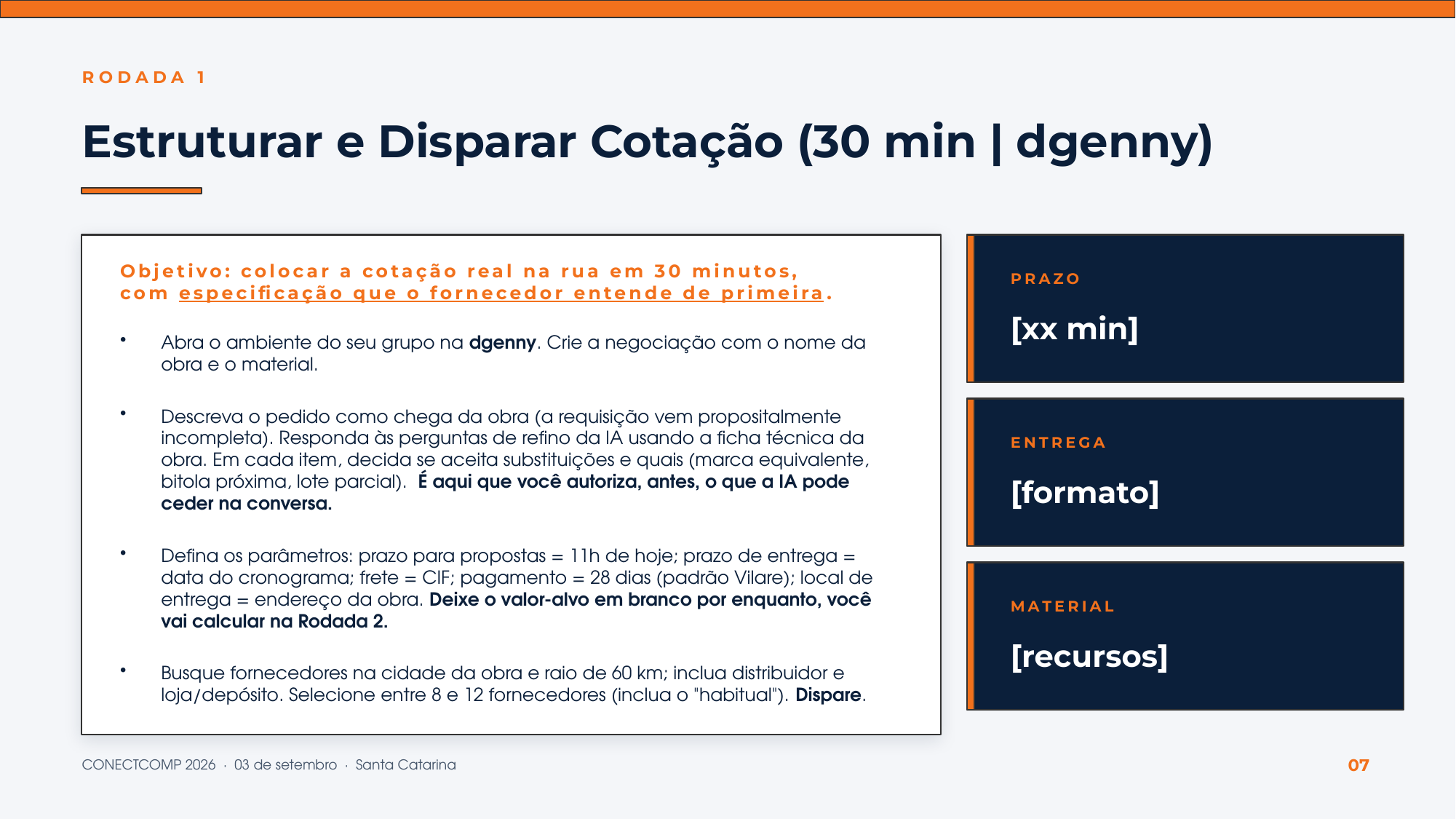

RODADA 1
Estruturar e Disparar Cotação (30 min | dgenny)

Objetivo: colocar a cotação real na rua em 30 minutos, com especificação que o fornecedor entende de primeira.
PRAZO
[xx min]
Abra o ambiente do seu grupo na dgenny. Crie a negociação com o nome da obra e o material.
Descreva o pedido como chega da obra (a requisição vem propositalmente incompleta). Responda às perguntas de refino da IA usando a ficha técnica da obra. Em cada item, decida se aceita substituições e quais (marca equivalente, bitola próxima, lote parcial).  É aqui que você autoriza, antes, o que a IA pode ceder na conversa.
Defina os parâmetros: prazo para propostas = 11h de hoje; prazo de entrega = data do cronograma; frete = CIF; pagamento = 28 dias (padrão Vilare); local de entrega = endereço da obra. Deixe o valor-alvo em branco por enquanto, você vai calcular na Rodada 2.
Busque fornecedores na cidade da obra e raio de 60 km; inclua distribuidor e loja/depósito. Selecione entre 8 e 12 fornecedores (inclua o "habitual"). Dispare.

ENTREGA
[formato]

MATERIAL
[recursos]
CONECTCOMP 2026  ·  03 de setembro  ·  Santa Catarina
07